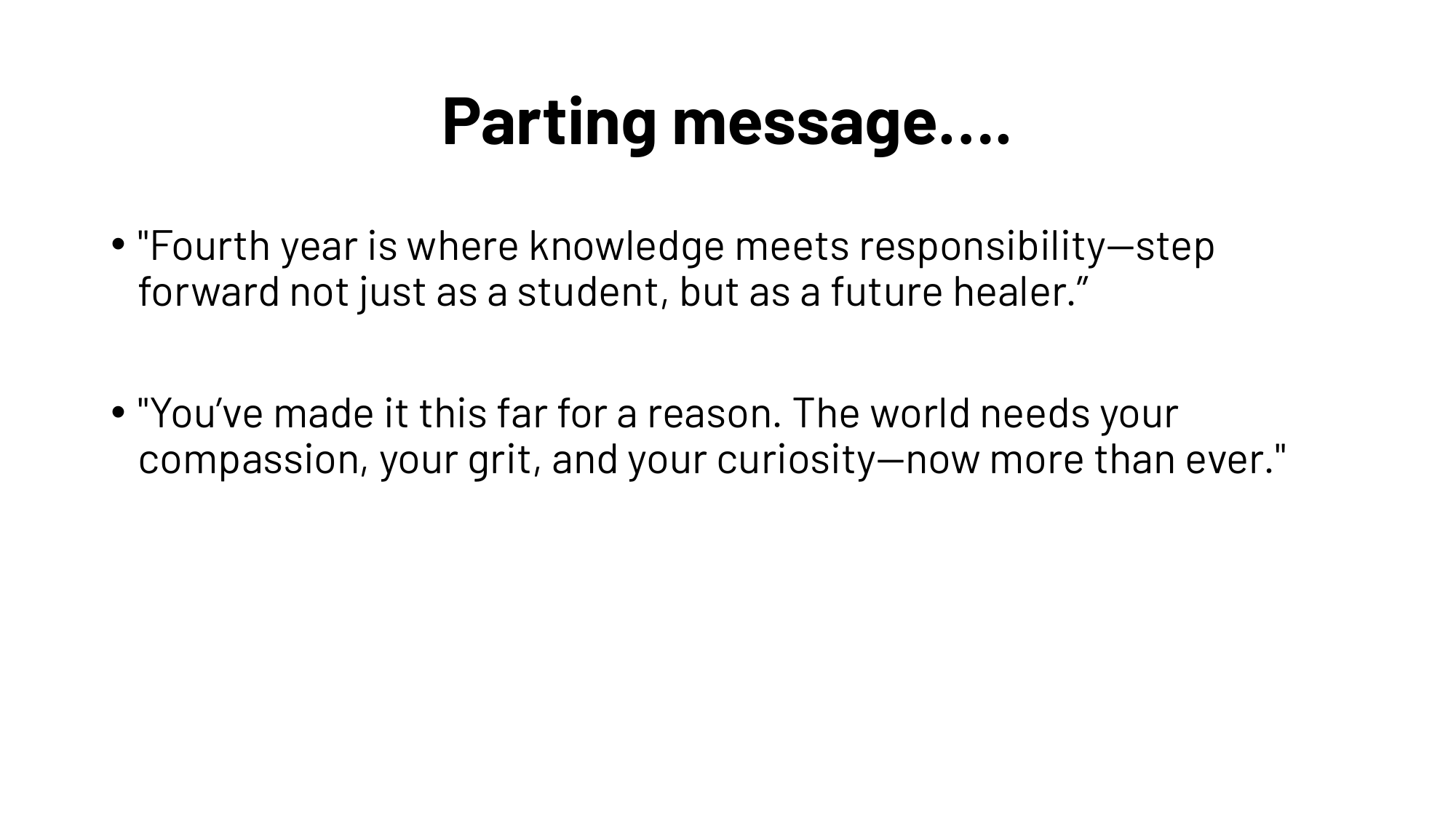

# Parting message….
"Fourth year is where knowledge meets responsibility—step forward not just as a student, but as a future healer.”

"You’ve made it this far for a reason. The world needs your compassion, your grit, and your curiosity—now more than ever."